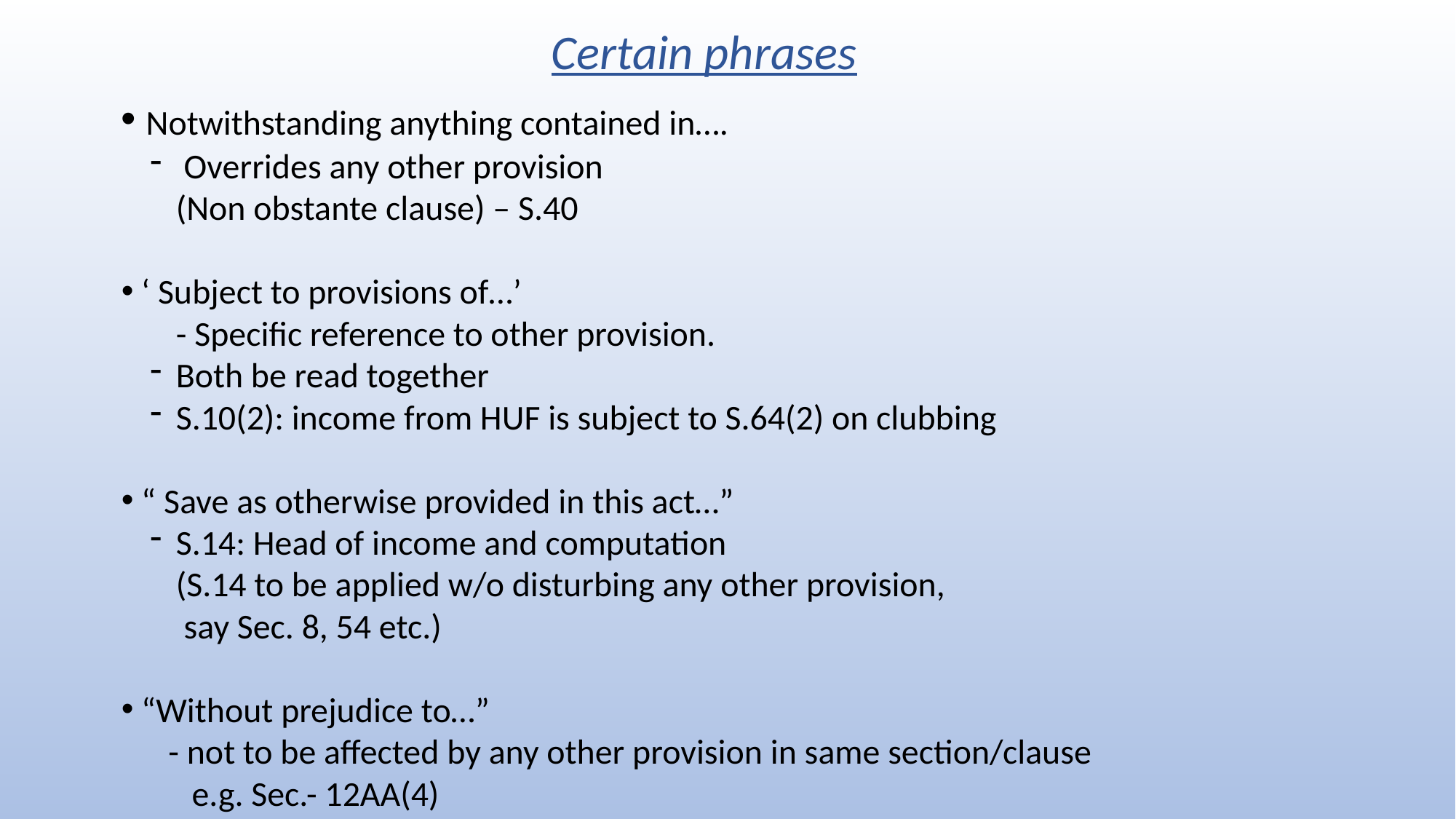

# Certain phrases
 Notwithstanding anything contained in….
 Overrides any other provision
(Non obstante clause) – S.40

 ‘ Subject to provisions of…’
- Specific reference to other provision.
Both be read together
S.10(2): income from HUF is subject to S.64(2) on clubbing

 “ Save as otherwise provided in this act…”
S.14: Head of income and computation
(S.14 to be applied w/o disturbing any other provision,
 say Sec. 8, 54 etc.)

 “Without prejudice to…”
      - not to be affected by any other provision in same section/clause
         e.g. Sec.- 12AA(4)